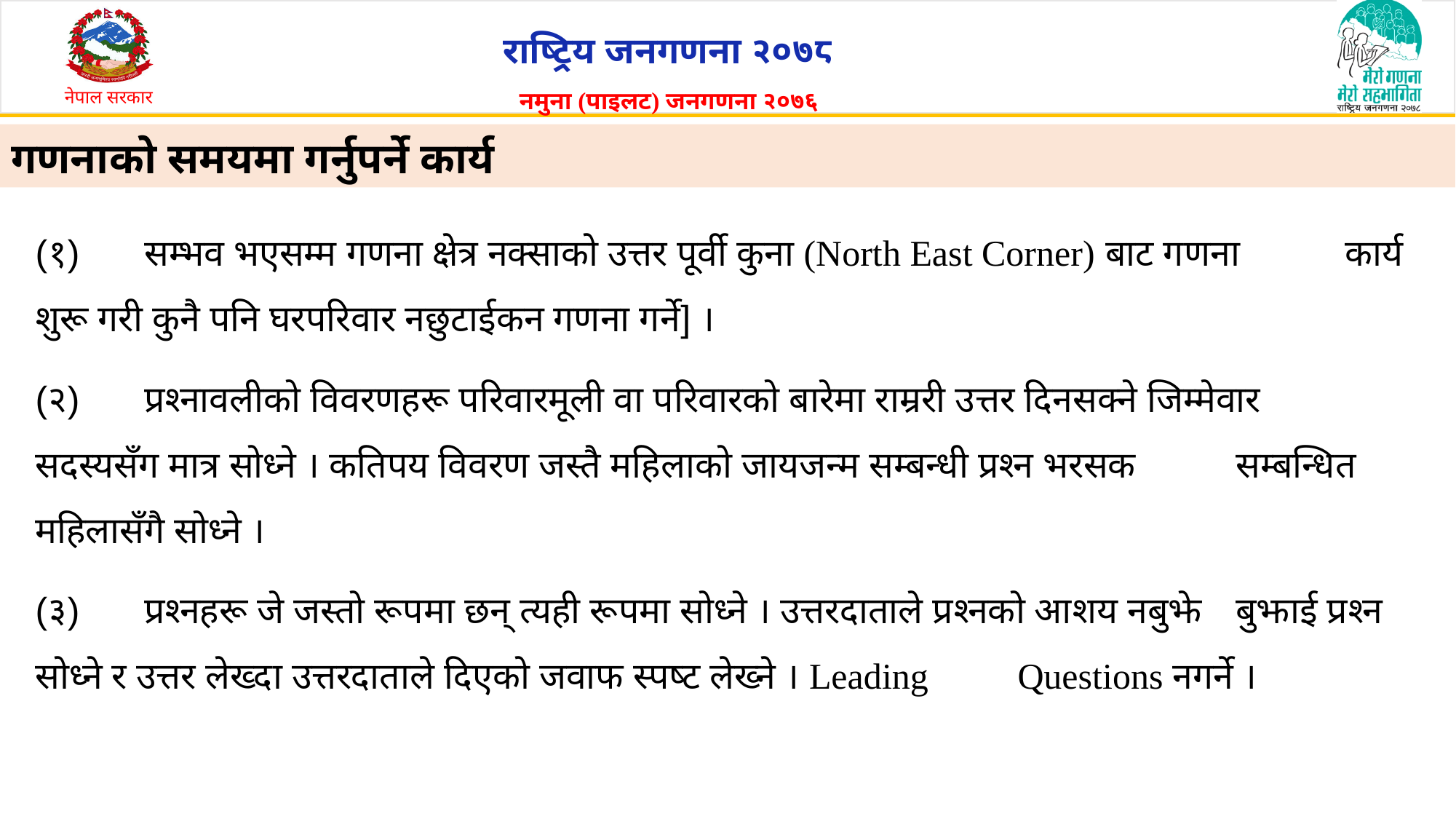

# गणनाको समयमा गर्नुपर्ने कार्य
(१)	सम्भव भएसम्म गणना क्षेत्र नक्साको उत्तर पूर्वी कुना (North East Corner) बाट गणना 	कार्य शुरू गरी कुनै पनि घरपरिवार नछुटाईकन गणना गर्ने] ।
(२)	प्रश्नावलीको विवरणहरू परिवारमूली वा परिवारको बारेमा राम्ररी उत्तर दिनसक्ने जिम्मेवार 	सदस्यसँग मात्र सोध्ने । कतिपय विवरण जस्तै महिलाको जायजन्म सम्बन्धी प्रश्न भरसक 	सम्बन्धित महिलासँगै सोध्ने ।
(३)	प्रश्नहरू जे जस्तो रूपमा छन् त्यही रूपमा सोध्ने । उत्तरदाताले प्रश्नको आशय नबुझे  	बुझाई प्रश्न सोध्ने र उत्तर लेख्दा उत्तरदाताले दिएको जवाफ स्पष्ट लेख्ने । Leading 	Questions नगर्ने ।